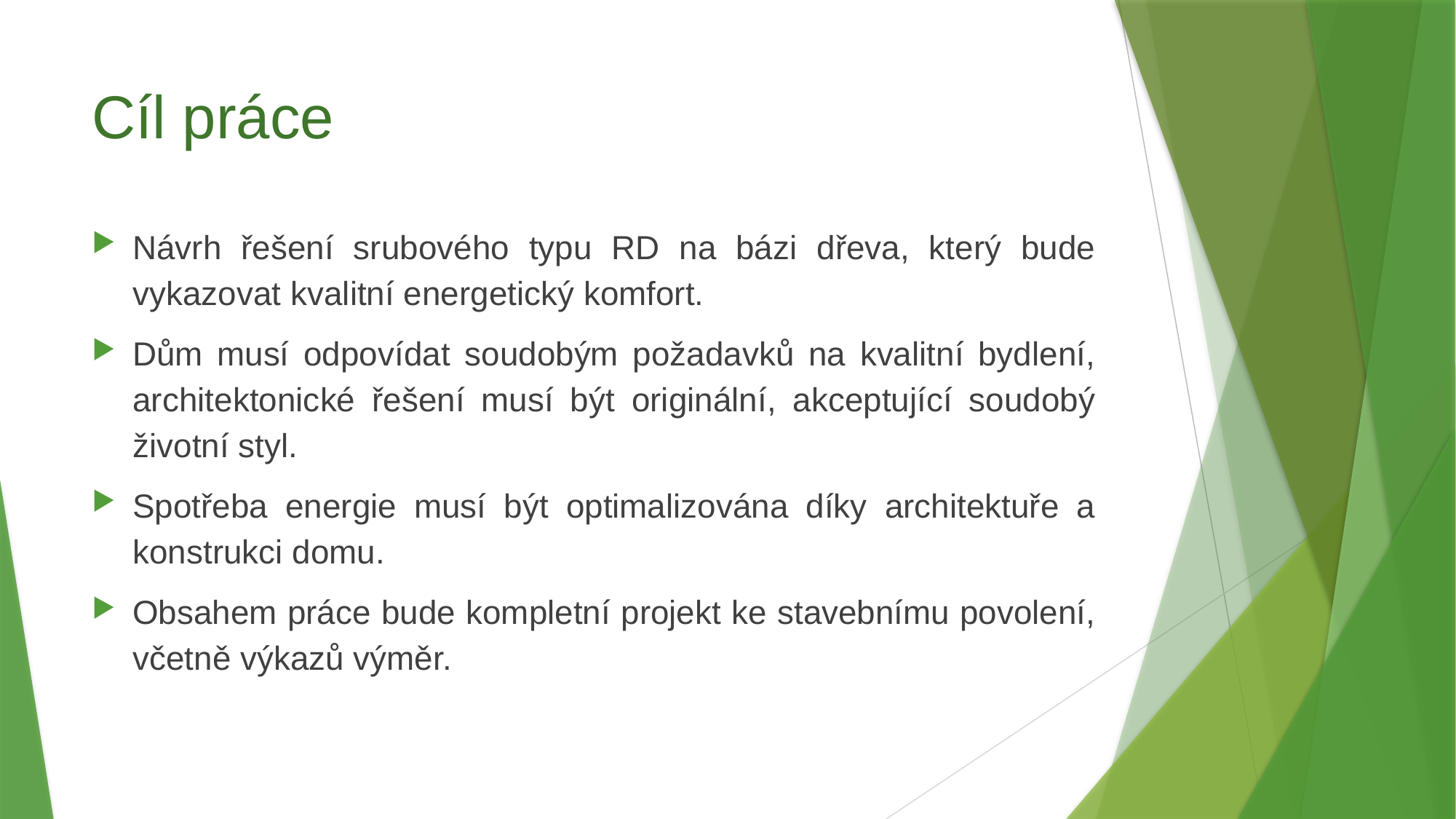

Cíl práce
Návrh řešení srubového typu RD na bázi dřeva, který bude vykazovat kvalitní energetický komfort.
Dům musí odpovídat soudobým požadavků na kvalitní bydlení, architektonické řešení musí být originální, akceptující soudobý životní styl.
Spotřeba energie musí být optimalizována díky architektuře a konstrukci domu.
Obsahem práce bude kompletní projekt ke stavebnímu povolení, včetně výkazů výměr.